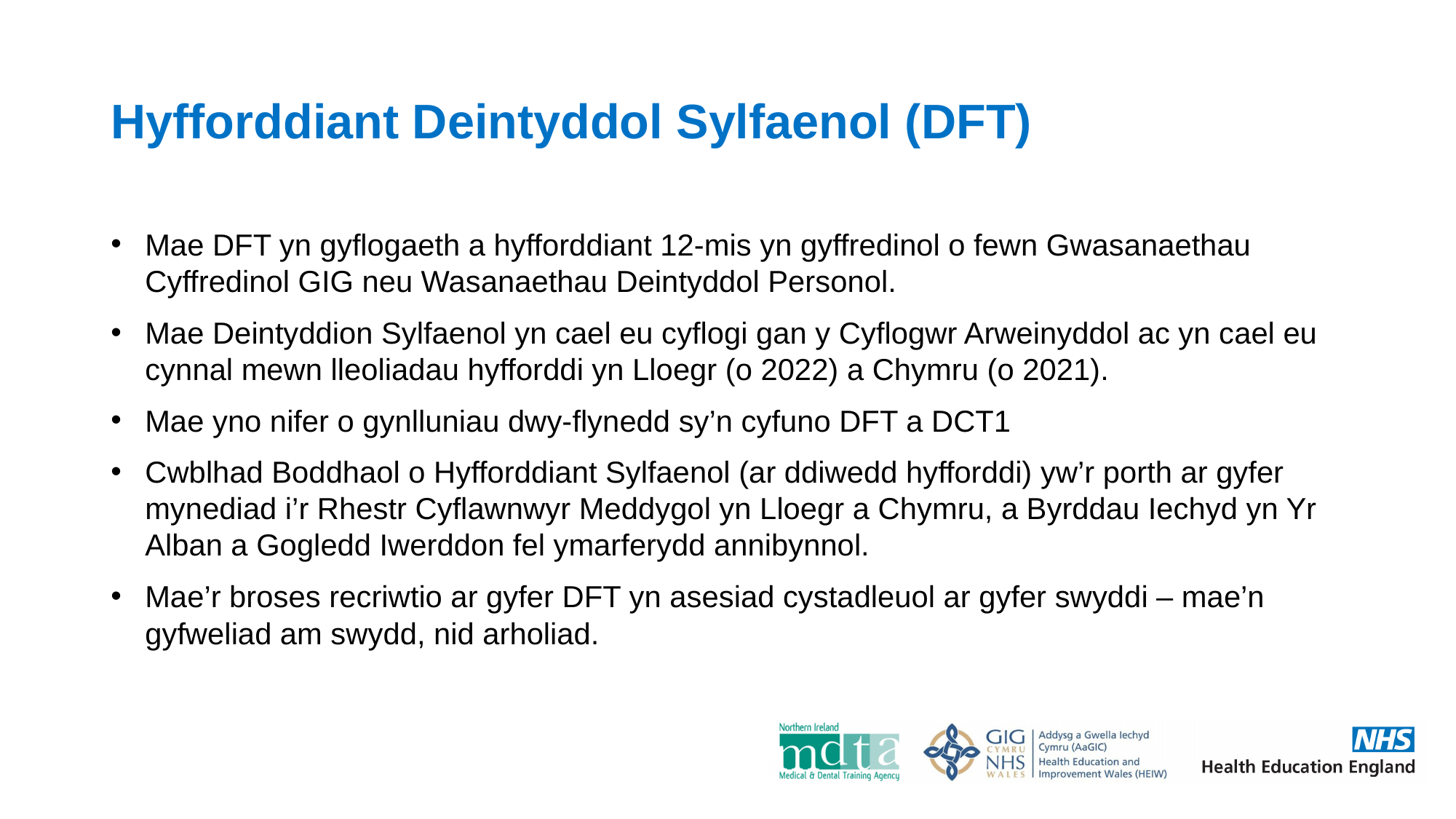

# Hyfforddiant Deintyddol Sylfaenol (DFT)
Mae DFT yn gyflogaeth a hyfforddiant 12-mis yn gyffredinol o fewn Gwasanaethau Cyffredinol GIG neu Wasanaethau Deintyddol Personol.
Mae Deintyddion Sylfaenol yn cael eu cyflogi gan y Cyflogwr Arweinyddol ac yn cael eu cynnal mewn lleoliadau hyfforddi yn Lloegr (o 2022) a Chymru (o 2021).
Mae yno nifer o gynlluniau dwy-flynedd sy’n cyfuno DFT a DCT1
Cwblhad Boddhaol o Hyfforddiant Sylfaenol (ar ddiwedd hyfforddi) yw’r porth ar gyfer mynediad i’r Rhestr Cyflawnwyr Meddygol yn Lloegr a Chymru, a Byrddau Iechyd yn Yr Alban a Gogledd Iwerddon fel ymarferydd annibynnol.
Mae’r broses recriwtio ar gyfer DFT yn asesiad cystadleuol ar gyfer swyddi – mae’n gyfweliad am swydd, nid arholiad.